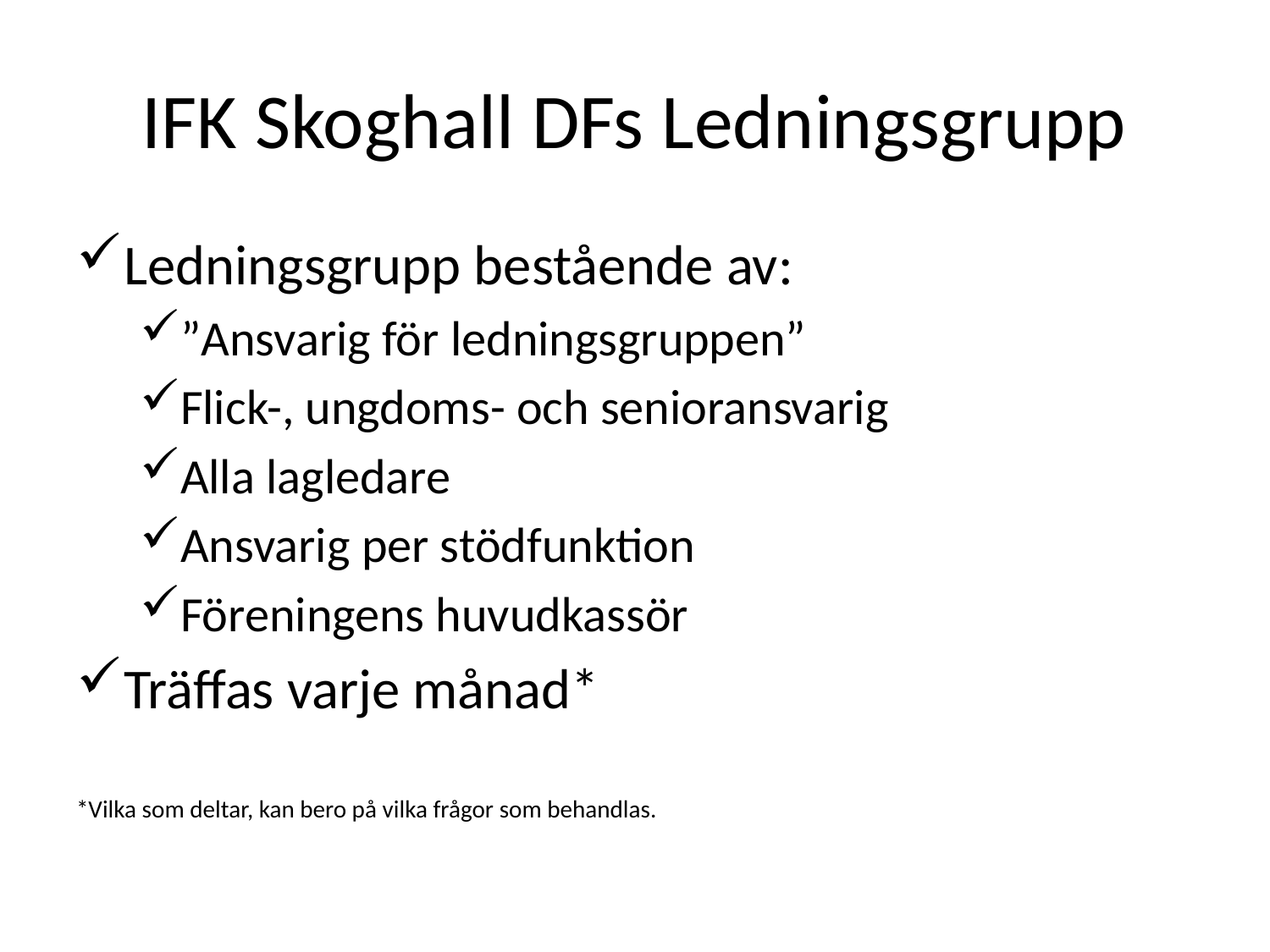

# IFK Skoghall DFs Ledningsgrupp
Ledningsgrupp bestående av:
”Ansvarig för ledningsgruppen”
Flick-, ungdoms- och senioransvarig
Alla lagledare
Ansvarig per stödfunktion
Föreningens huvudkassör
Träffas varje månad*
*Vilka som deltar, kan bero på vilka frågor som behandlas.